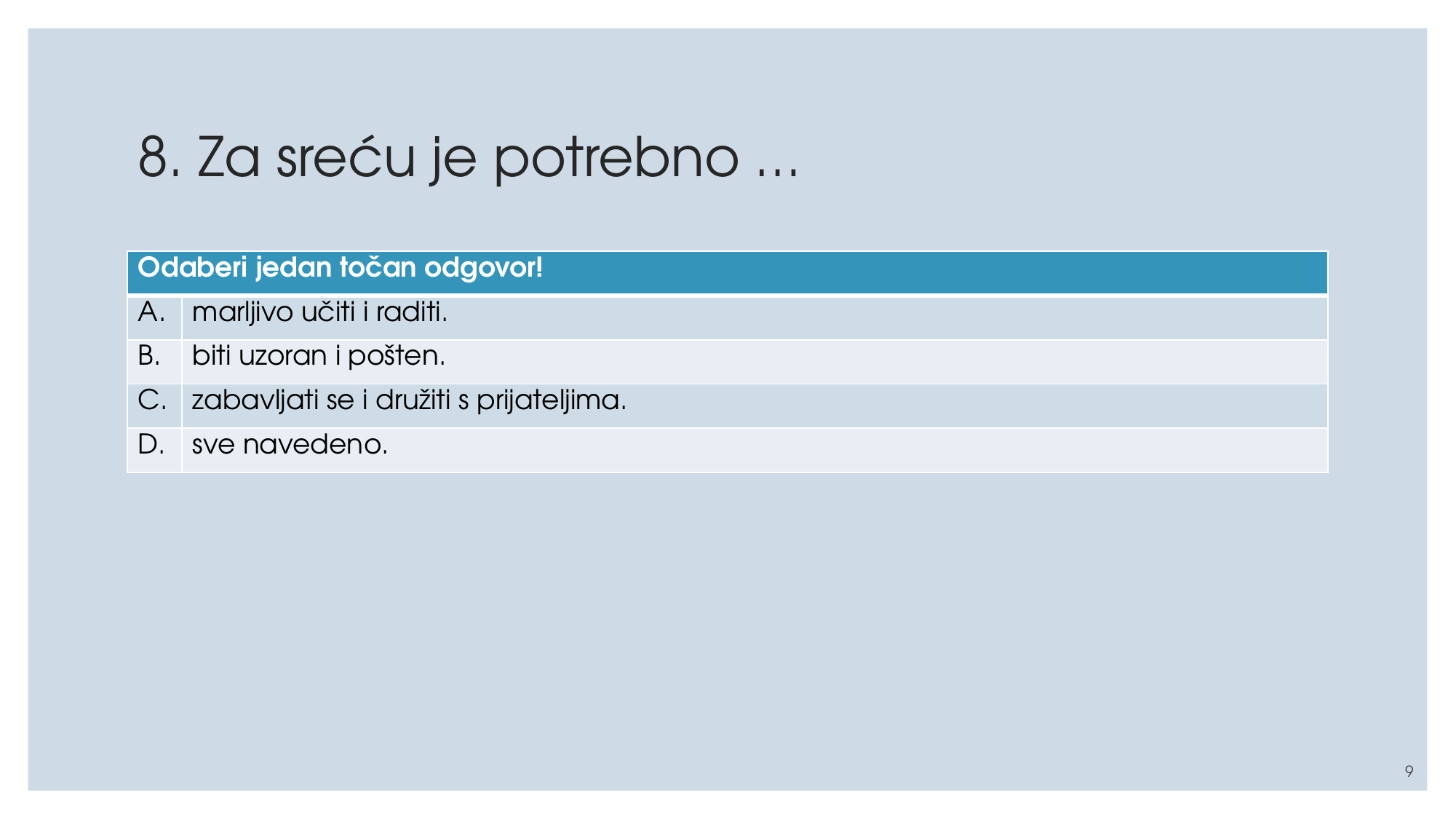

# 8. Za sreću je potrebno …
| Odaberi jedan točan odgovor! |  |
| --- | --- |
| A. | marljivo učiti i raditi. |
| B. | biti uzoran i pošten. |
| C. | zabavljati se i družiti s prijateljima. |
| D. | sve navedeno. |
9